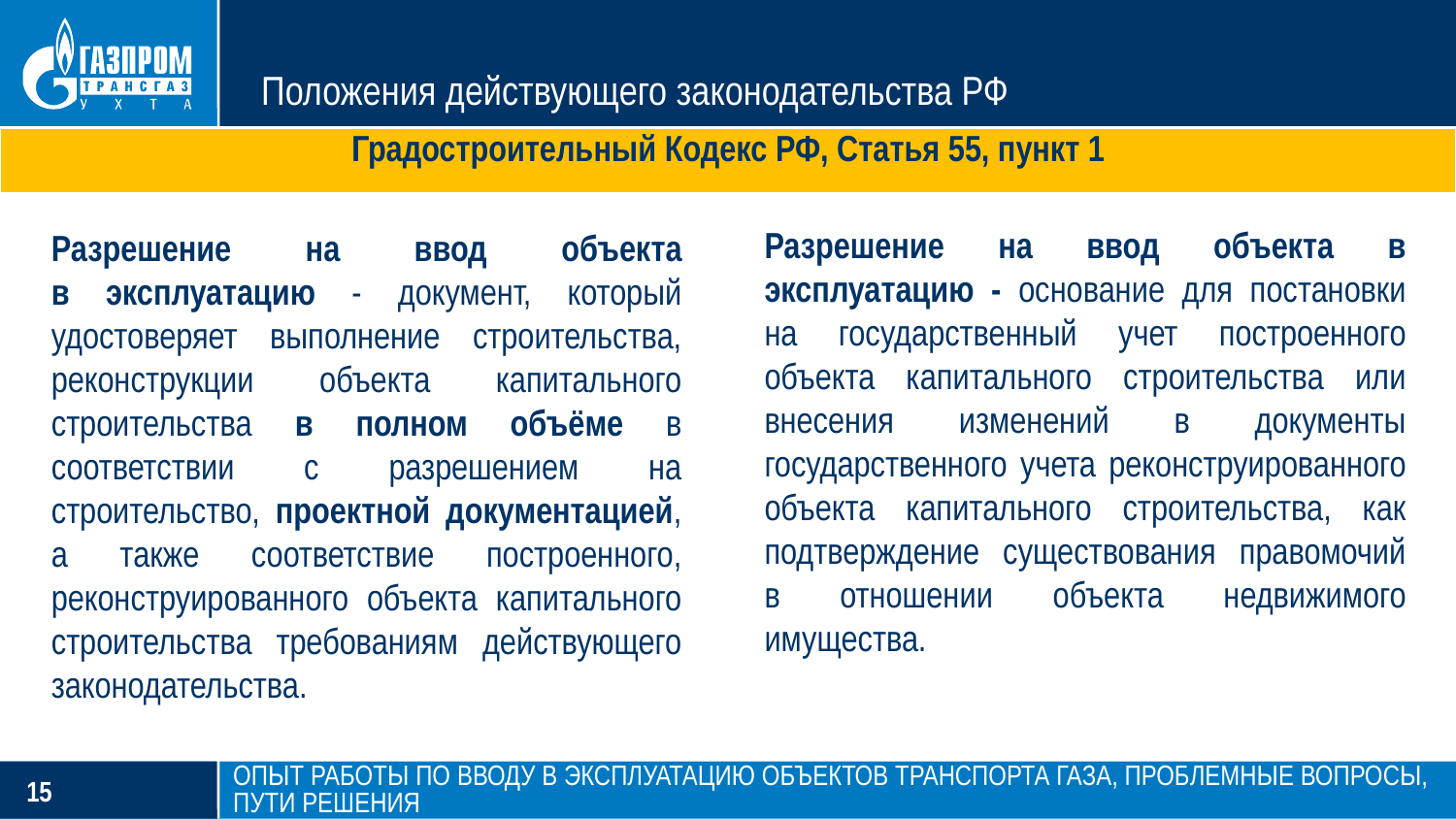

Положения действующего законодательства РФ
| Градостроительный Кодекс РФ, Статья 55, пункт 1 |
| --- |
Разрешение на ввод объекта
в эксплуатацию - документ, который удостоверяет выполнение строительства, реконструкции объекта капитального строительства в полном объёме в соответствии с разрешением на строительство, проектной документацией, а также соответствие построенного, реконструированного объекта капитального строительства требованиям действующего законодательства.
Разрешение на ввод объекта в эксплуатацию - основание для постановки на государственный учет построенного объекта капитального строительства или внесения изменений в документы государственного учета реконструированного объекта капитального строительства, как подтверждение существования правомочий
в отношении объекта недвижимого имущества.
Опыт работы по вводу в эксплуатацию объектов транспорта газа, проблемные вопросы, пути решения